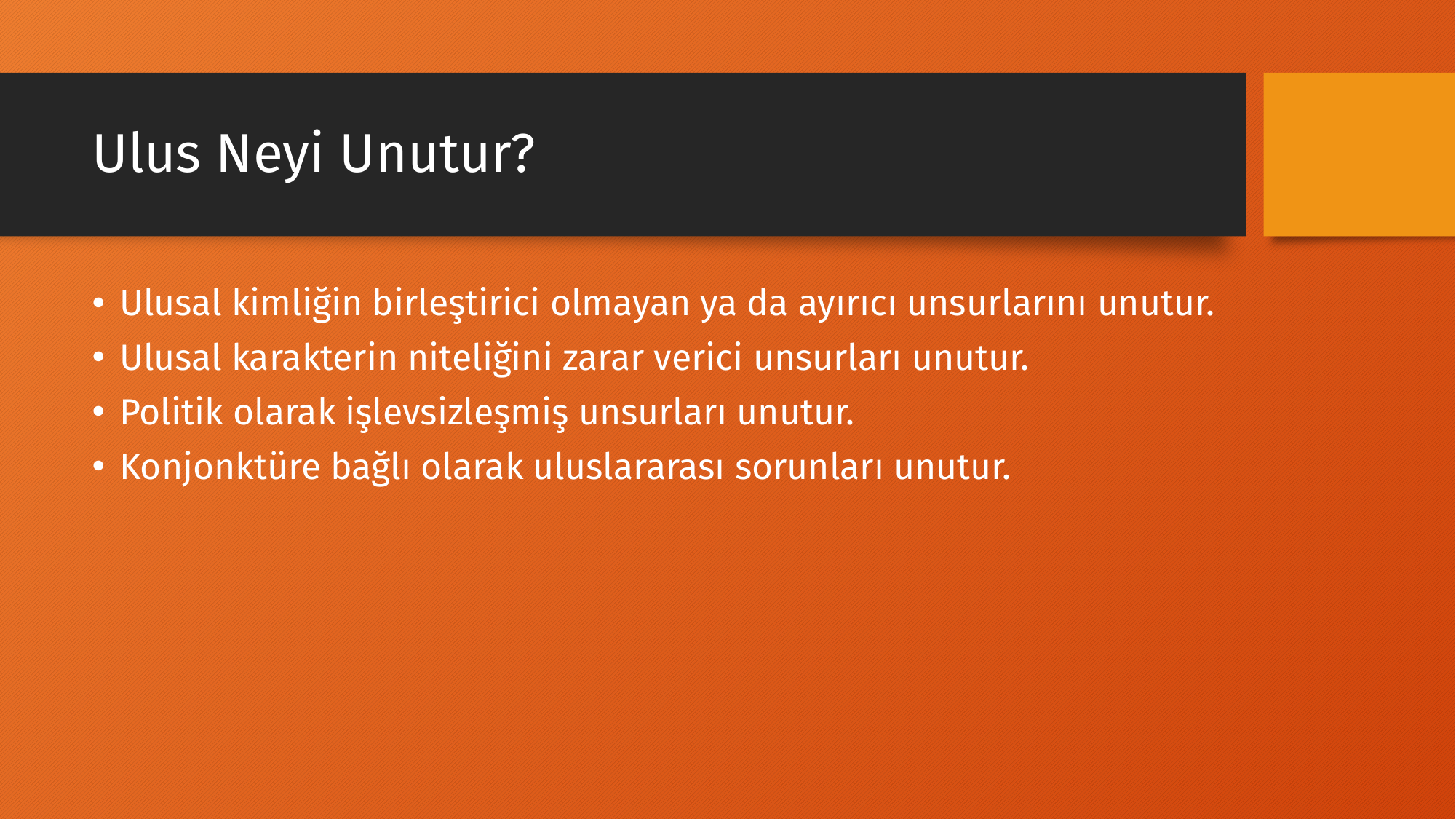

# Ulus Neyi Unutur?
Ulusal kimliğin birleştirici olmayan ya da ayırıcı unsurlarını unutur.
Ulusal karakterin niteliğini zarar verici unsurları unutur.
Politik olarak işlevsizleşmiş unsurları unutur.
Konjonktüre bağlı olarak uluslararası sorunları unutur.